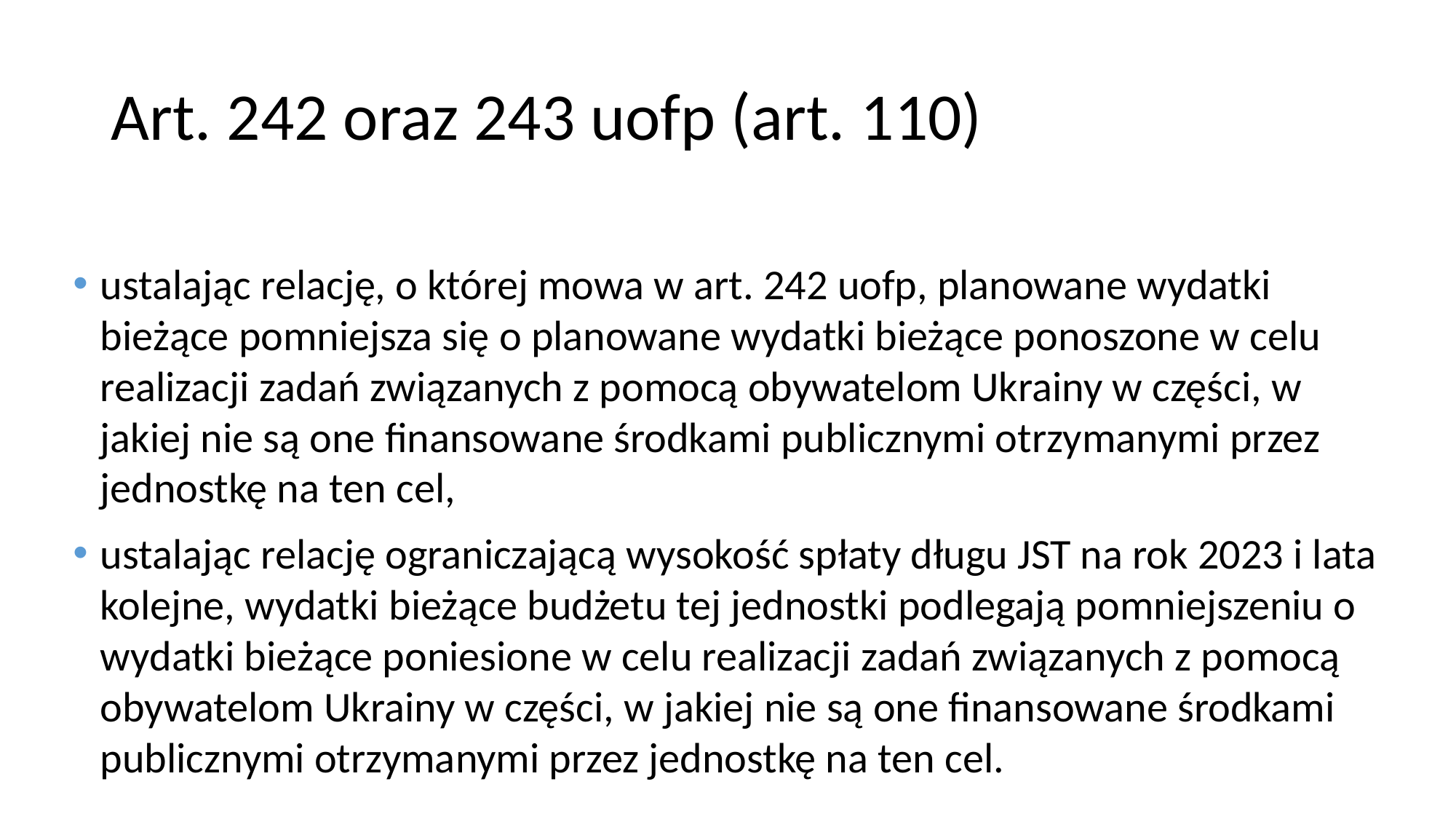

# Art. 242 oraz 243 uofp (art. 110)
ustalając relację, o której mowa w art. 242 uofp, planowane wydatki bieżące pomniejsza się o planowane wydatki bieżące ponoszone w celu realizacji zadań związanych z pomocą obywatelom Ukrainy w części, w jakiej nie są one finansowane środkami publicznymi otrzymanymi przez jednostkę na ten cel,
ustalając relację ograniczającą wysokość spłaty długu JST na rok 2023 i lata kolejne, wydatki bieżące budżetu tej jednostki podlegają pomniejszeniu o wydatki bieżące poniesione w celu realizacji zadań związanych z pomocą obywatelom Ukrainy w części, w jakiej nie są one finansowane środkami publicznymi otrzymanymi przez jednostkę na ten cel.